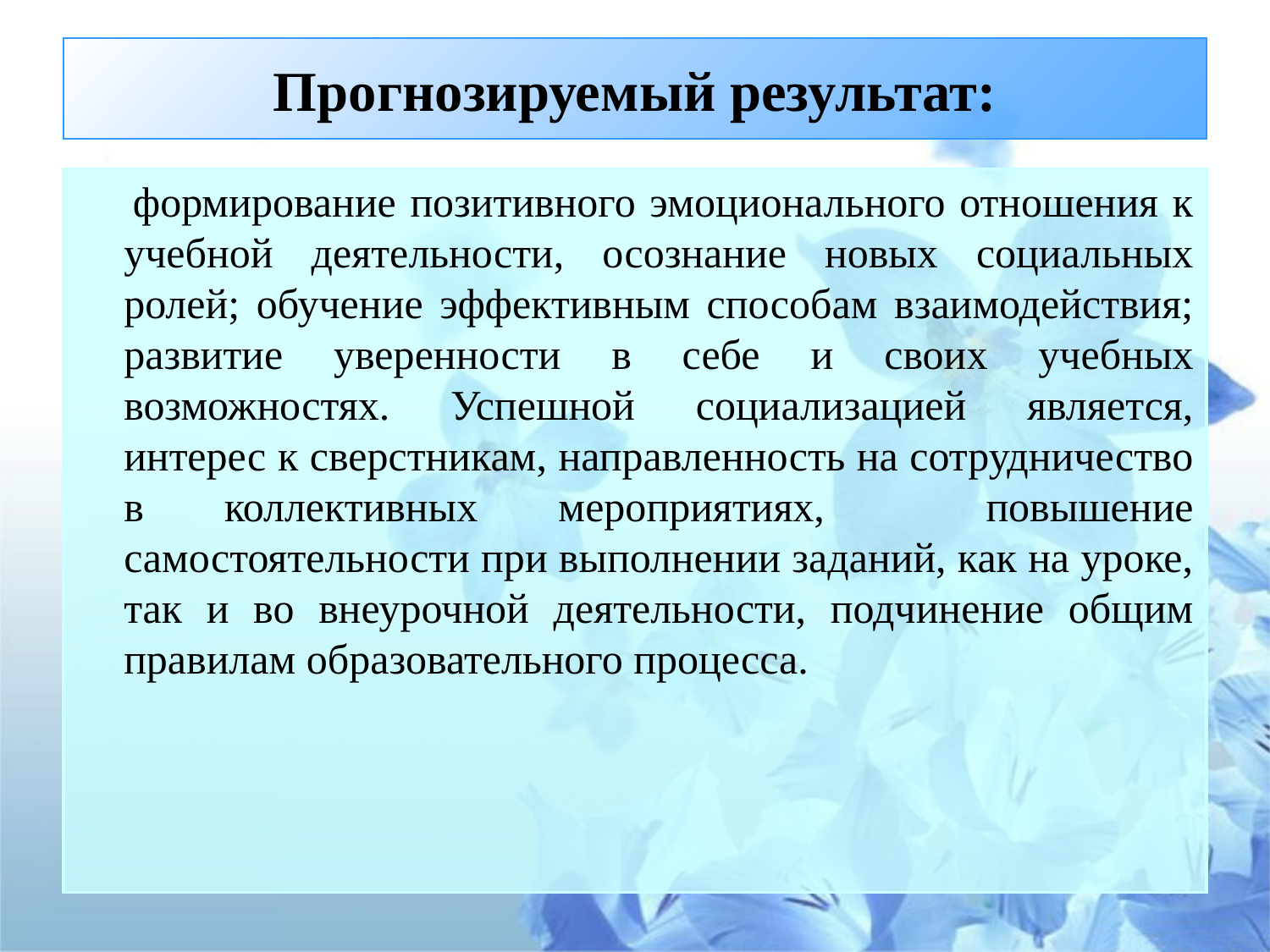

# Прогнозируемый результат:
    формирование позитивного эмоционального отношения к учебной деятельности, осознание новых социальных ролей; обучение эффективным способам взаимодействия; развитие уверенности в себе и своих учебных возможностях. Успешной социализацией является, интерес к сверстникам, направленность на сотрудничество в коллективных мероприятиях,  повышение самостоятельности при выполнении заданий, как на уроке, так и во внеурочной деятельности, подчинение общим правилам образовательного процесса.